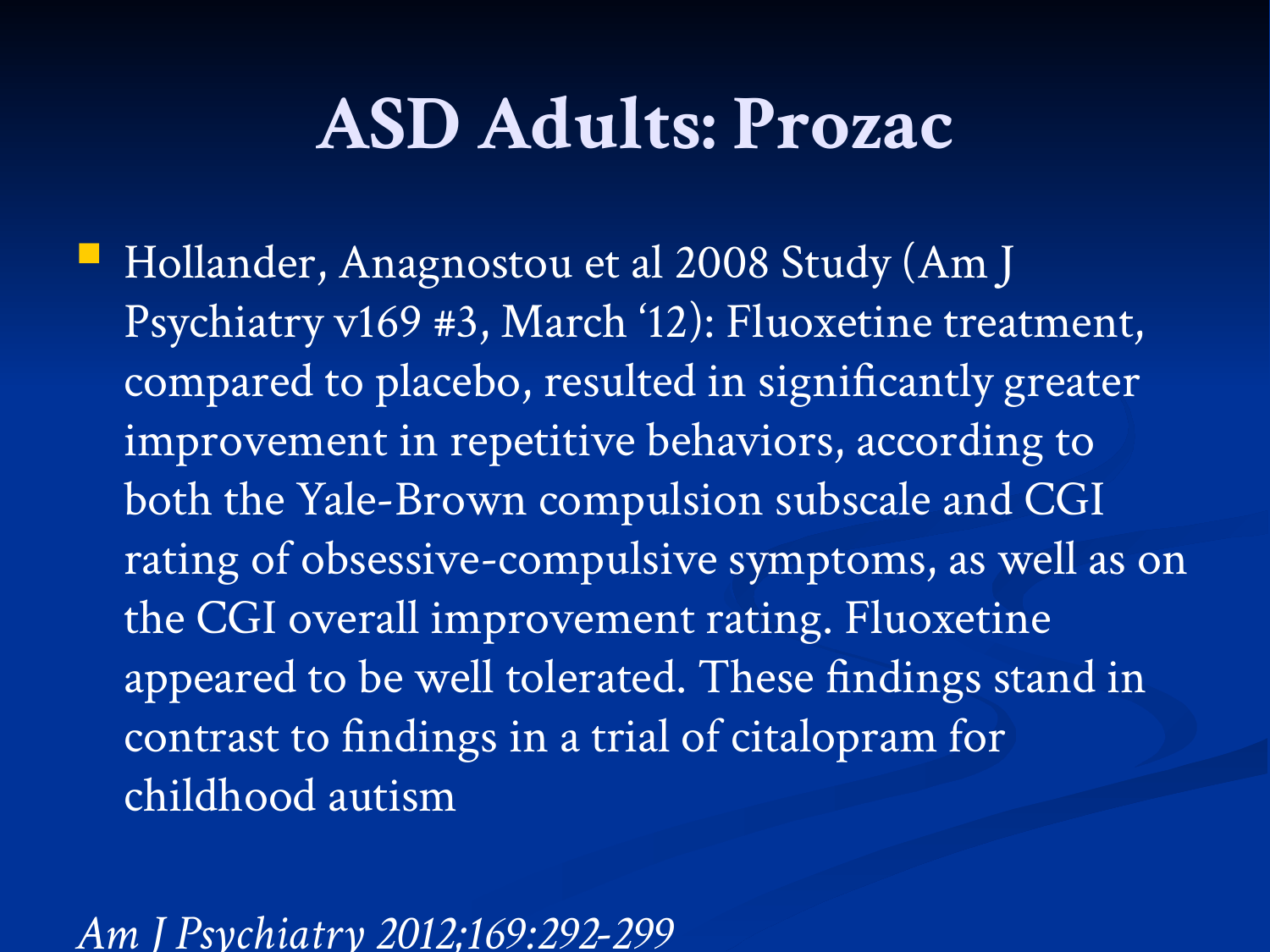

# ASD Adults: Prozac
Hollander, Anagnostou et al 2008 Study (Am J Psychiatry v169 #3, March ‘12): Fluoxetine treatment, compared to placebo, resulted in significantly greater improvement in repetitive behaviors, according to both the Yale-Brown compulsion subscale and CGI rating of obsessive-compulsive symptoms, as well as on the CGI overall improvement rating. Fluoxetine appeared to be well tolerated. These findings stand in contrast to findings in a trial of citalopram for childhood autism

Am J Psychiatry 2012;169:292-299